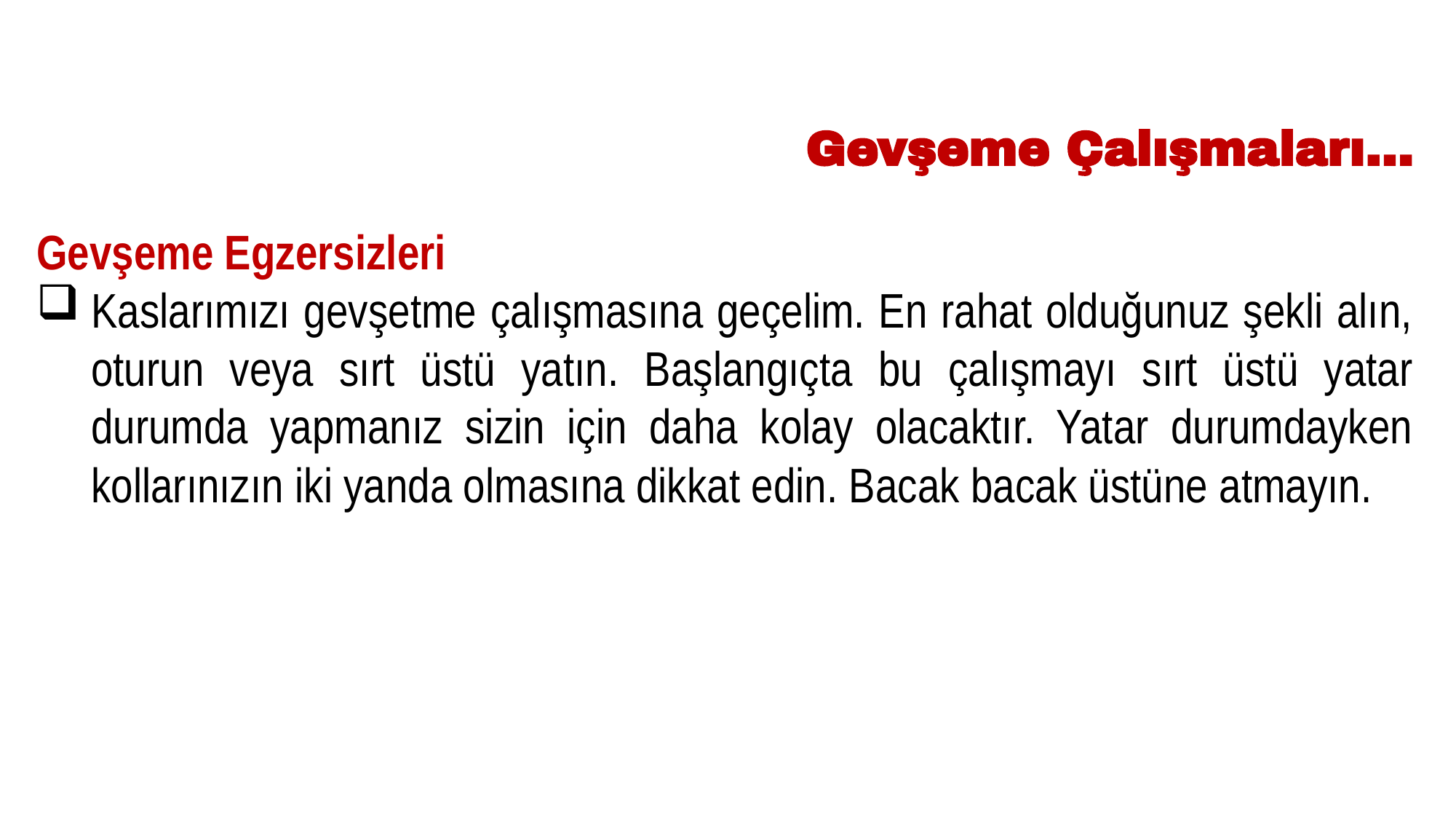

# Gevşeme Çalışmaları…
Gevşeme Egzersizleri
Kaslarımızı gevşetme çalışmasına geçelim. En rahat olduğunuz şekli alın, oturun veya sırt üstü yatın. Başlangıçta bu çalışmayı sırt üstü yatar durumda yapmanız sizin için daha kolay olacaktır. Yatar durumdayken kollarınızın iki yanda olmasına dikkat edin. Bacak bacak üstüne atmayın.